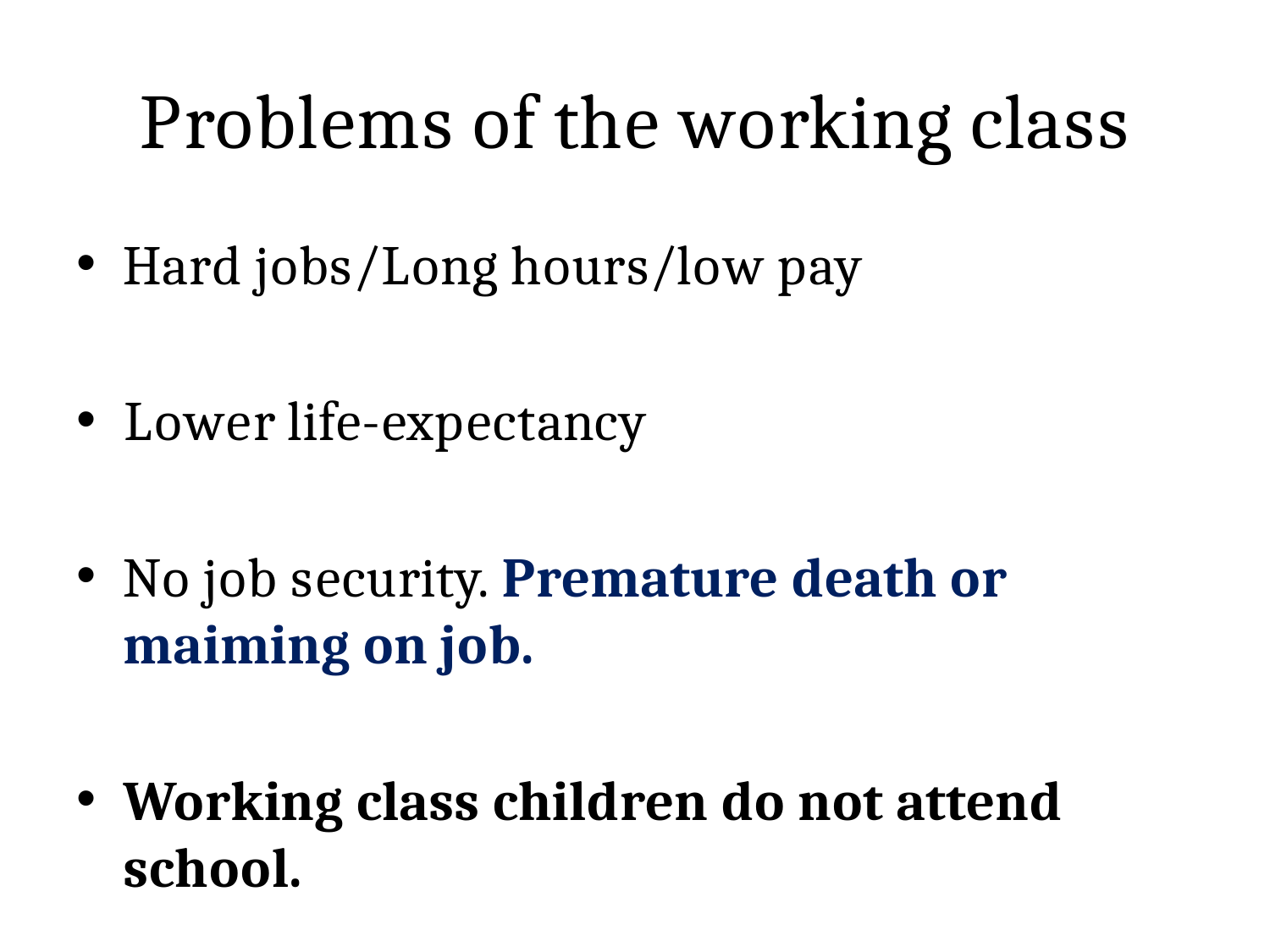

# Problems of the working class
Hard jobs/Long hours/low pay

Lower life-expectancy

No job security. Premature death or maiming on job.

Working class children do not attend school.